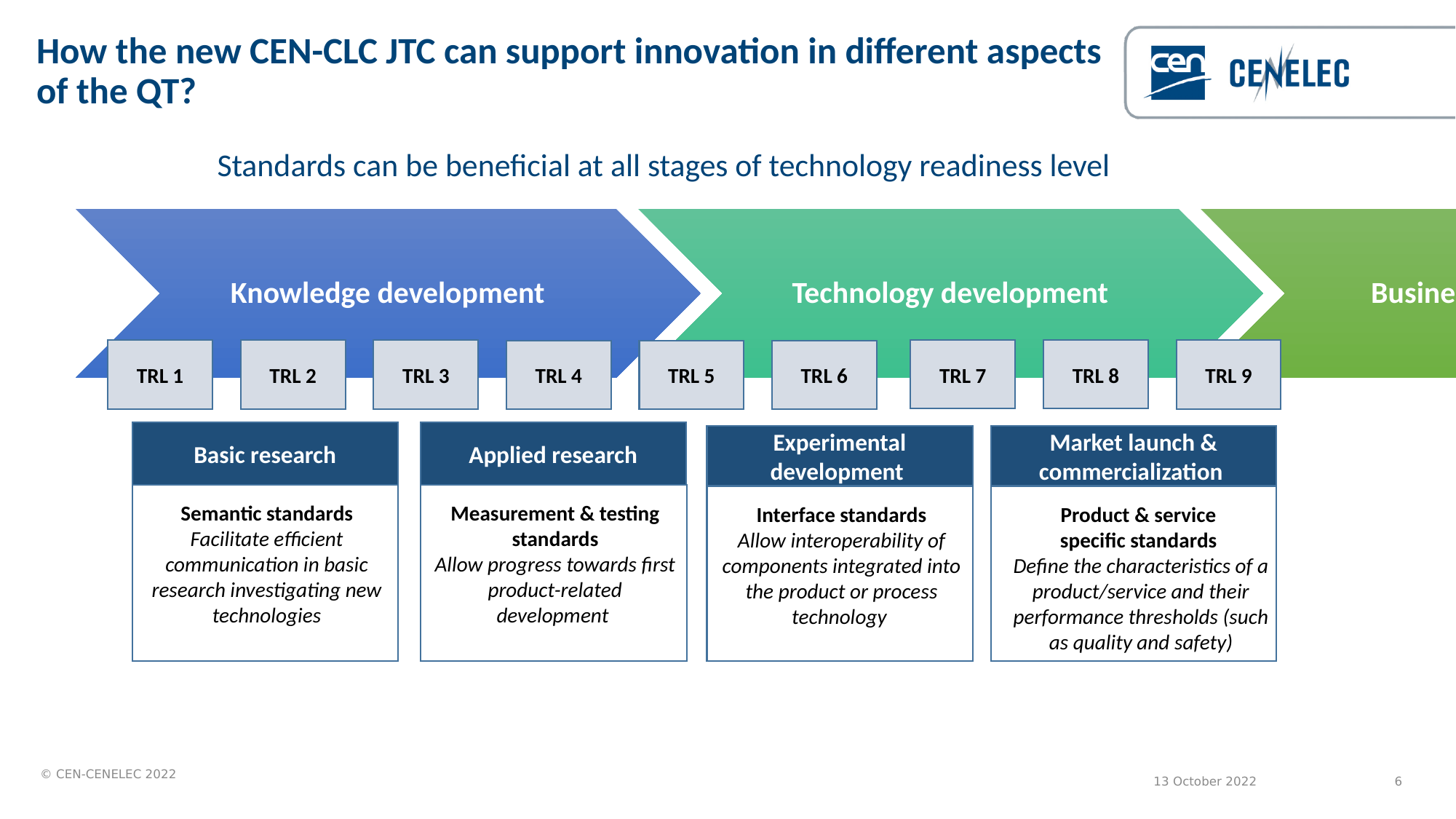

# How the new CEN-CLC JTC can support innovation in different aspects of the QT?
Standards can be beneficial at all stages of technology readiness level
Knowledge development
Technology development
Business development
TRL 8
TRL 1
TRL 2
TRL 3
TRL 7
TRL 9
TRL 4
TRL 5
TRL 6
Basic research
Applied research
Experimental development
Market launch & commercialization

Semantic standards
Facilitate efficient communication in basic research investigating new technologies
Measurement & testing standards
Allow progress towards first product-related development
Interface standards
Allow interoperability of components integrated into the product or process technology
Product & service
specific standards
Define the characteristics of a product/service and their performance thresholds (such as quality and safety)
13 October 2022
6